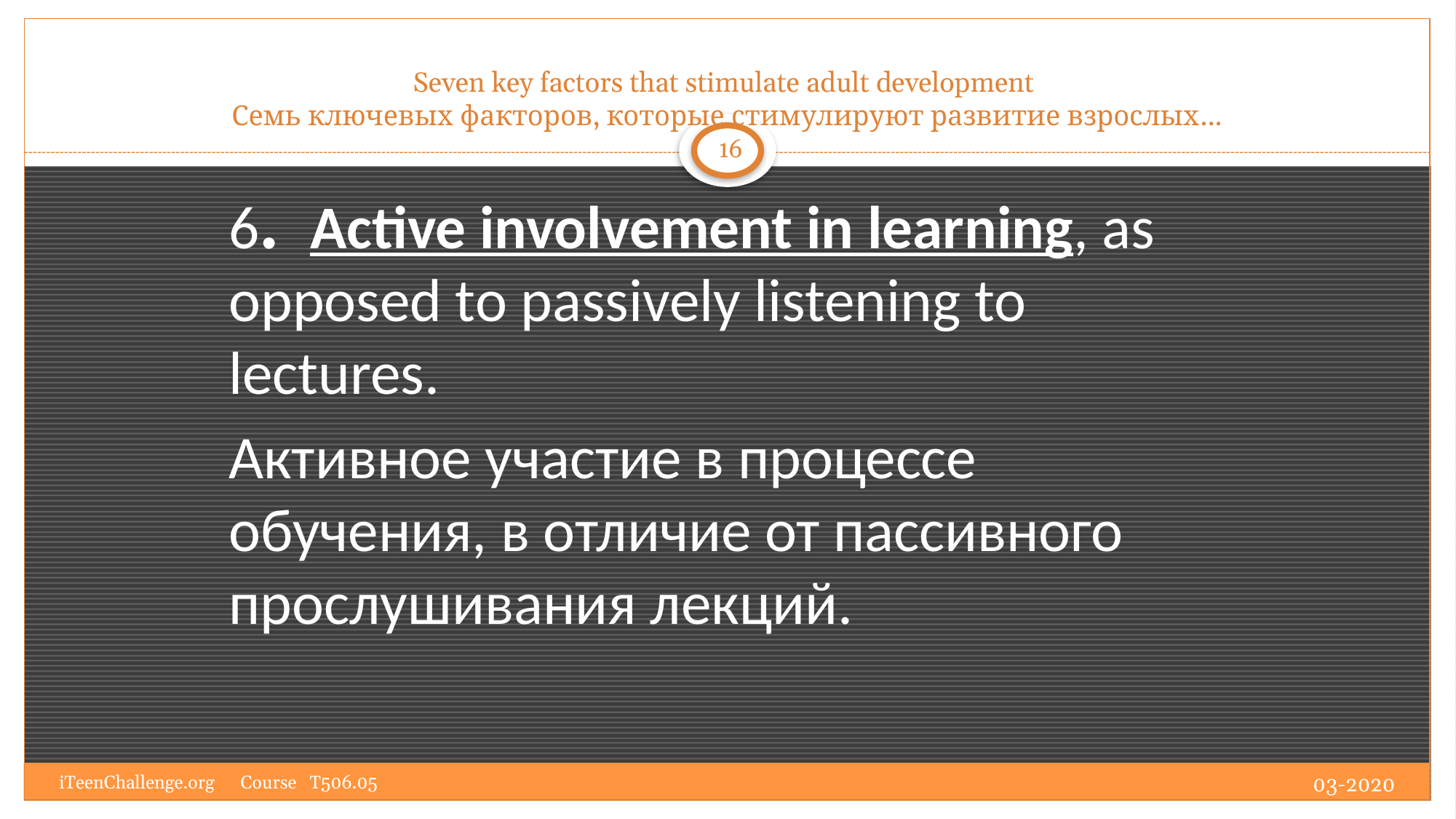

# Seven key factors that stimulate adult development Семь ключевых факторов, которые стимулируют развитие взрослых...
16
6.  Active involvement in learning, as opposed to passively listening to lectures.
Активное участие в процессе обучения, в отличие от пассивного прослушивания лекций.
03-2020
iTeenChallenge.org      Course   T506.05